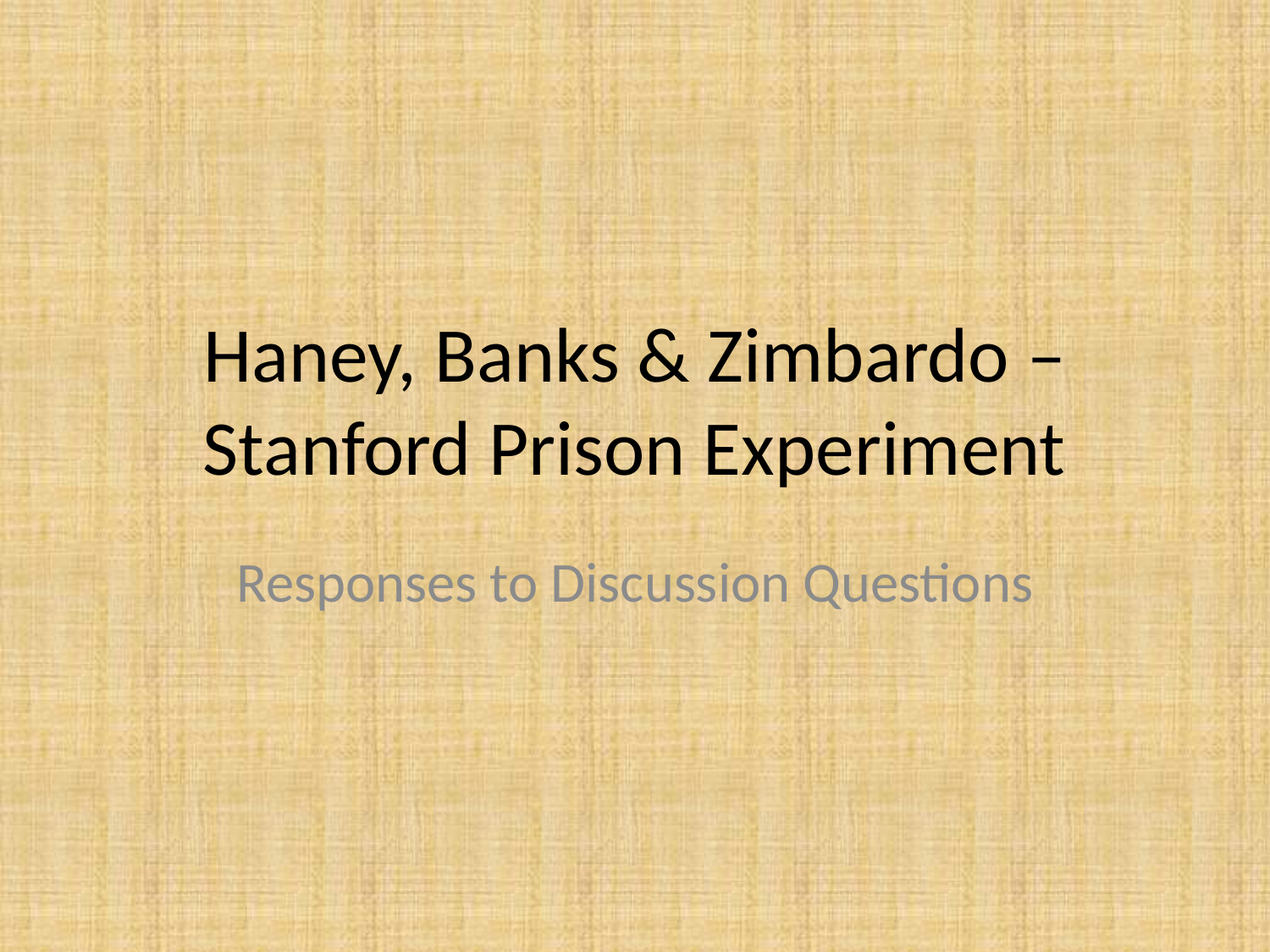

# Haney, Banks & Zimbardo – Stanford Prison Experiment
Responses to Discussion Questions